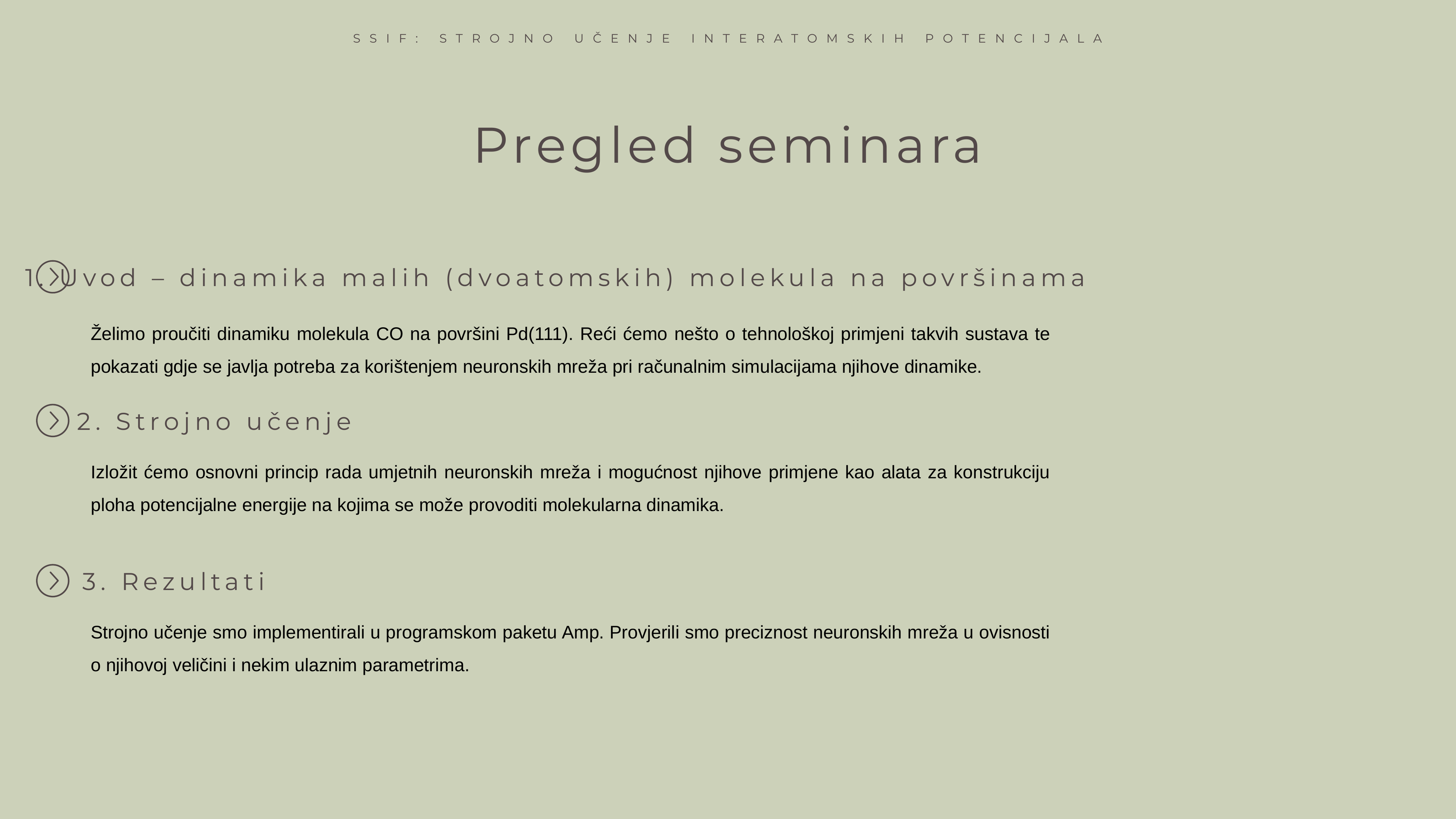

SSIF: STROJNO UČENJE INTERATOMSKIH POTENCIJALA
Pregled seminara
1. Uvod – dinamika malih (dvoatomskih) molekula na površinama

Želimo proučiti dinamiku molekula CO na površini Pd(111). Reći ćemo nešto o tehnološkoj primjeni takvih sustava te pokazati gdje se javlja potreba za korištenjem neuronskih mreža pri računalnim simulacijama njihove dinamike.
2. Strojno učenje

Izložit ćemo osnovni princip rada umjetnih neuronskih mreža i mogućnost njihove primjene kao alata za konstrukciju ploha potencijalne energije na kojima se može provoditi molekularna dinamika.
3. Rezultati

Strojno učenje smo implementirali u programskom paketu Amp. Provjerili smo preciznost neuronskih mreža u ovisnosti o njihovoj veličini i nekim ulaznim parametrima.